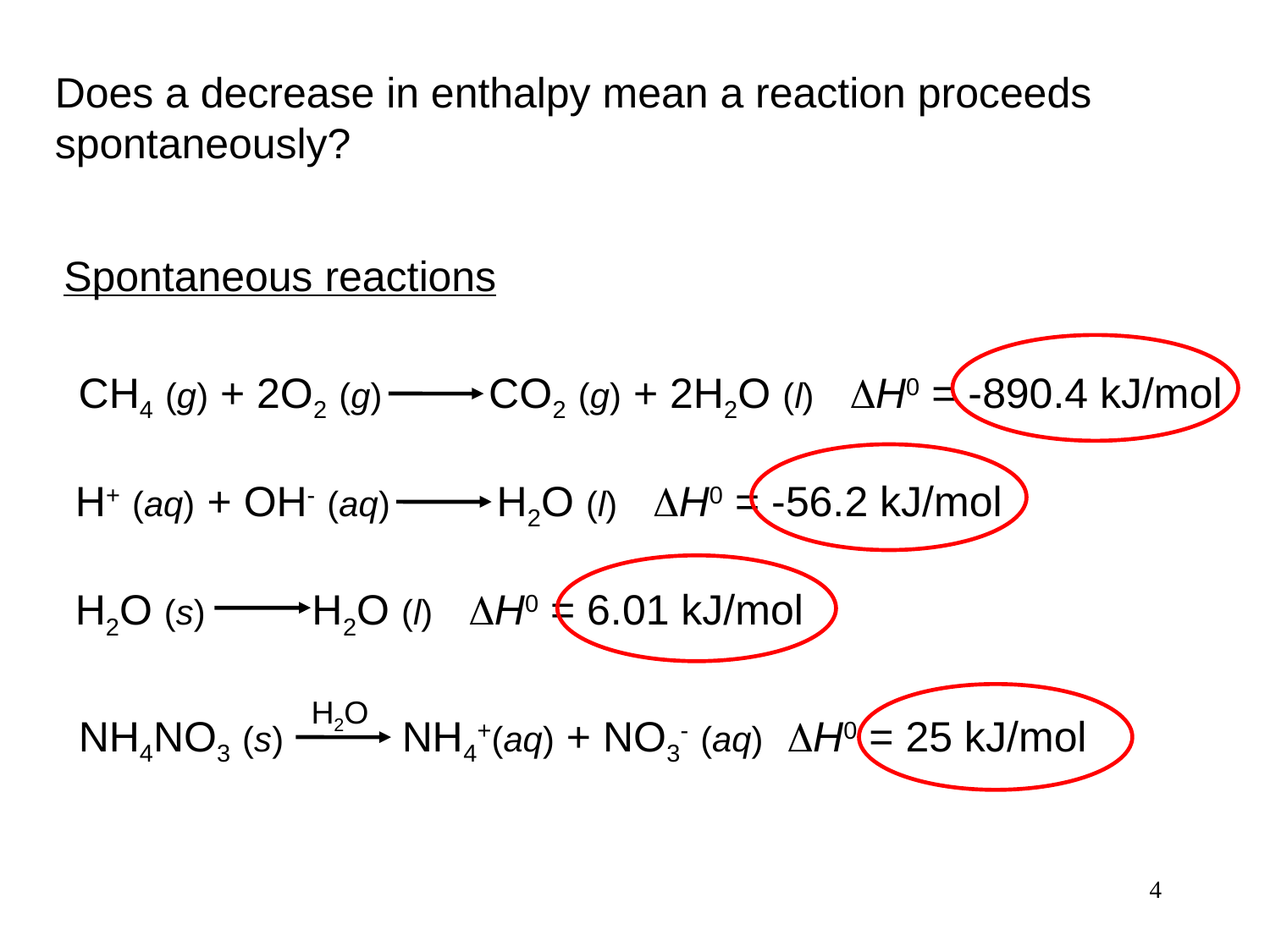

Does a decrease in enthalpy mean a reaction proceeds spontaneously?
Spontaneous reactions

CH4 (g) + 2O2 (g)         CO2 (g) + 2H2O (l)   ΔH0 = -890.4 kJ/mol

H+ (aq) + OH- (aq)         H2O (l)   ΔH0 = -56.2 kJ/mol

H2O (s)         H2O (l)   ΔH0 = 6.01 kJ/mol

H2O
NH4NO3 (s)          NH4+(aq) + NO3- (aq)  ΔH0 = 25 kJ/mol

4